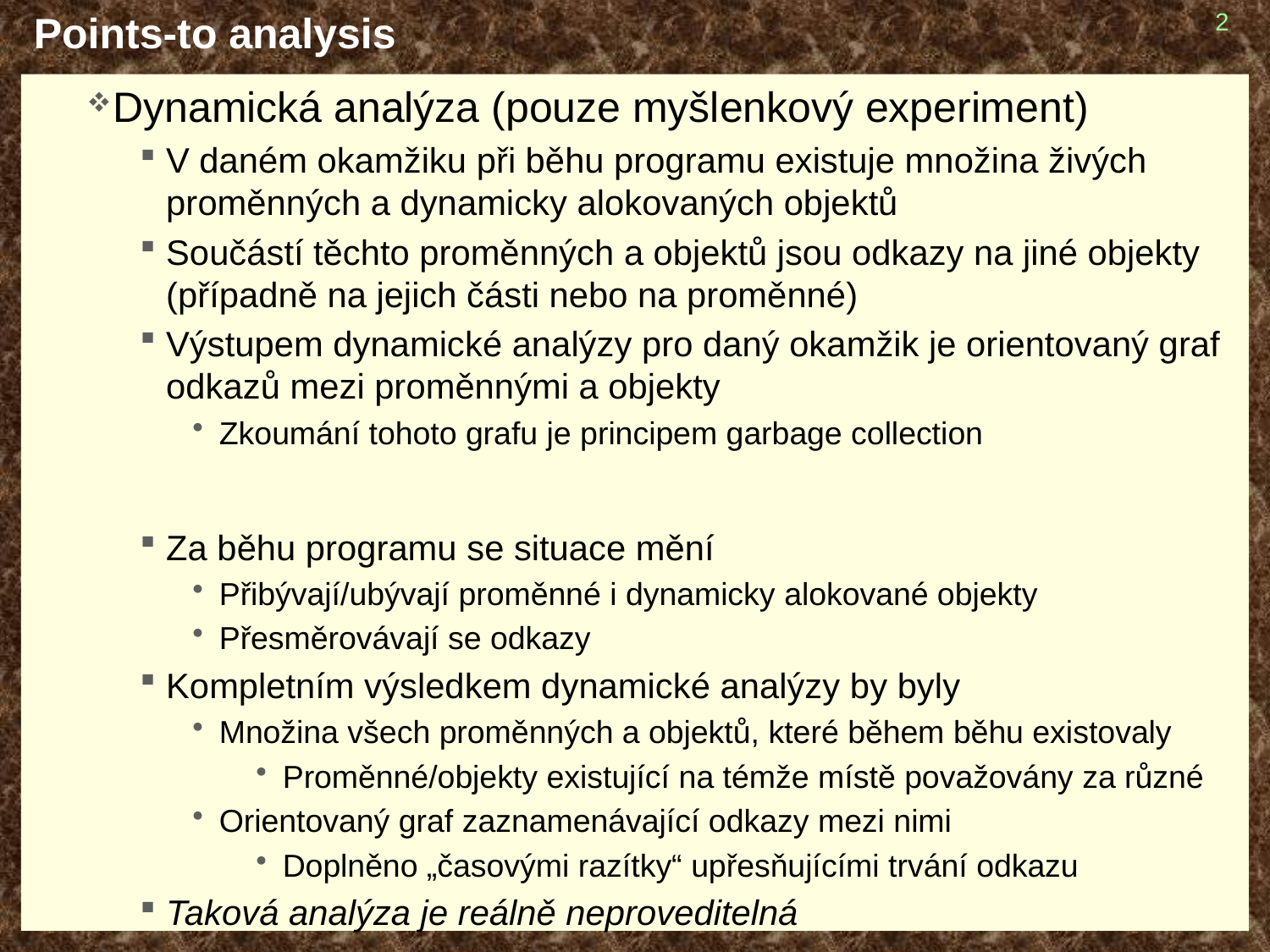

# Points-to analysis
2
Dynamická analýza (pouze myšlenkový experiment)
V daném okamžiku při běhu programu existuje množina živých proměnných a dynamicky alokovaných objektů
Součástí těchto proměnných a objektů jsou odkazy na jiné objekty (případně na jejich části nebo na proměnné)
Výstupem dynamické analýzy pro daný okamžik je orientovaný graf odkazů mezi proměnnými a objekty
Zkoumání tohoto grafu je principem garbage collection

Za běhu programu se situace mění
Přibývají/ubývají proměnné i dynamicky alokované objekty
Přesměrovávají se odkazy
Kompletním výsledkem dynamické analýzy by byly
Množina všech proměnných a objektů, které během běhu existovaly
Proměnné/objekty existující na témže místě považovány za různé
Orientovaný graf zaznamenávající odkazy mezi nimi
Doplněno „časovými razítky“ upřesňujícími trvání odkazu
Taková analýza je reálně neproveditelná